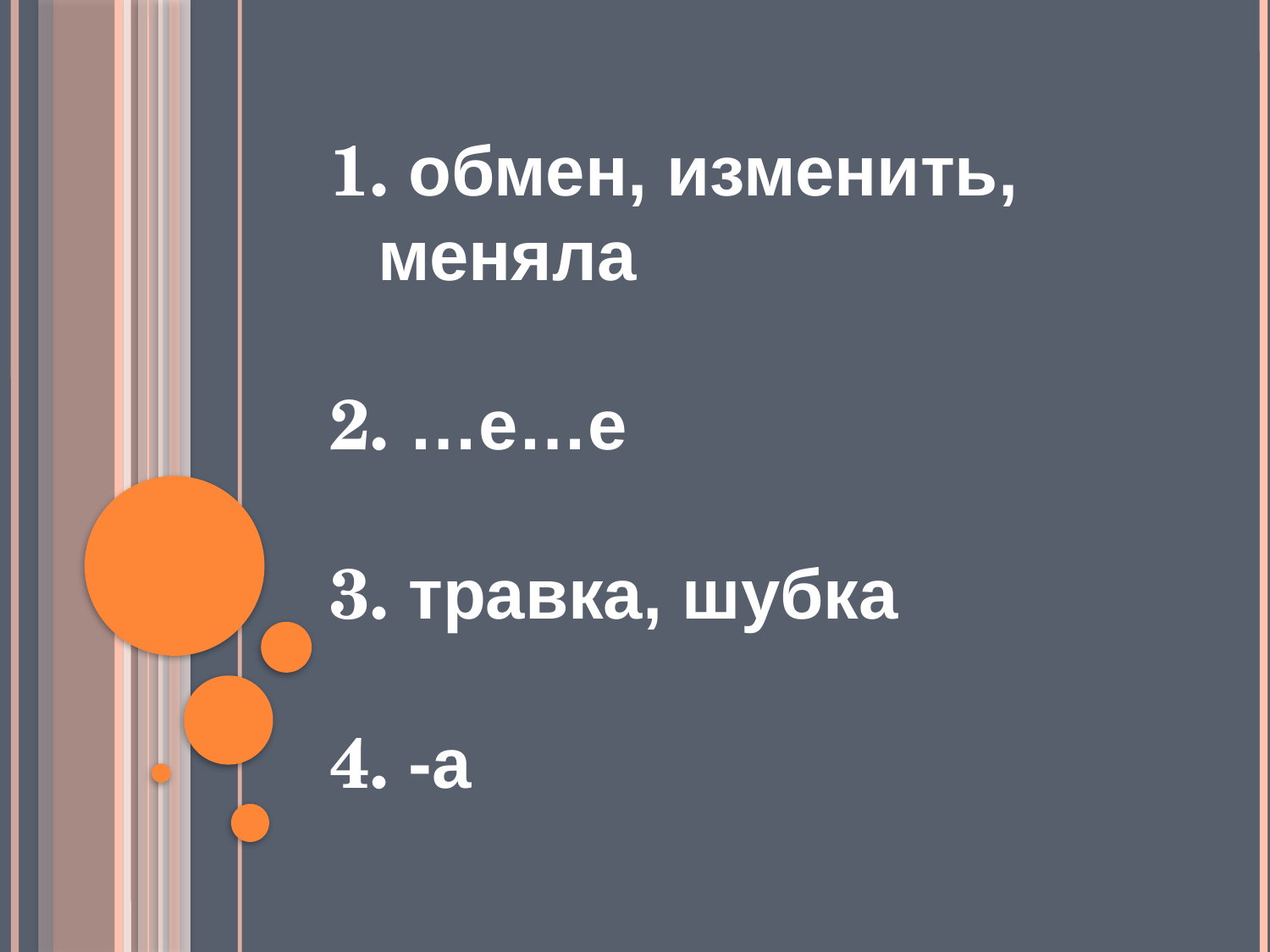

обмен, изменить, меняла

 …е…е

 травка, шубка

 -а